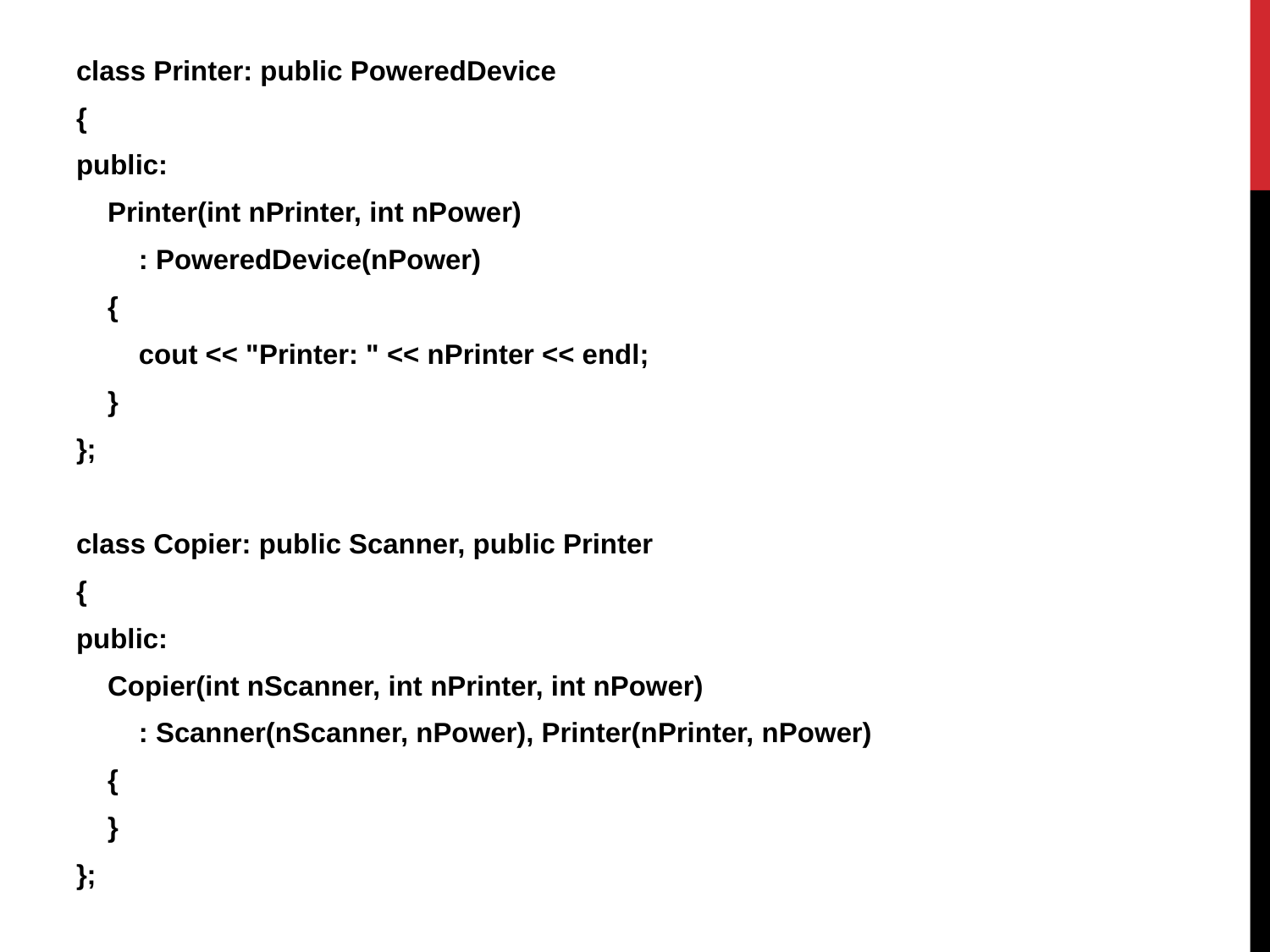

class Printer: public PoweredDevice
{
public:
    Printer(int nPrinter, int nPower)
        : PoweredDevice(nPower)
    {
        cout << "Printer: " << nPrinter << endl;
    }
};

class Copier: public Scanner, public Printer
{
public:
    Copier(int nScanner, int nPrinter, int nPower)
        : Scanner(nScanner, nPower), Printer(nPrinter, nPower)
    {
    }
};